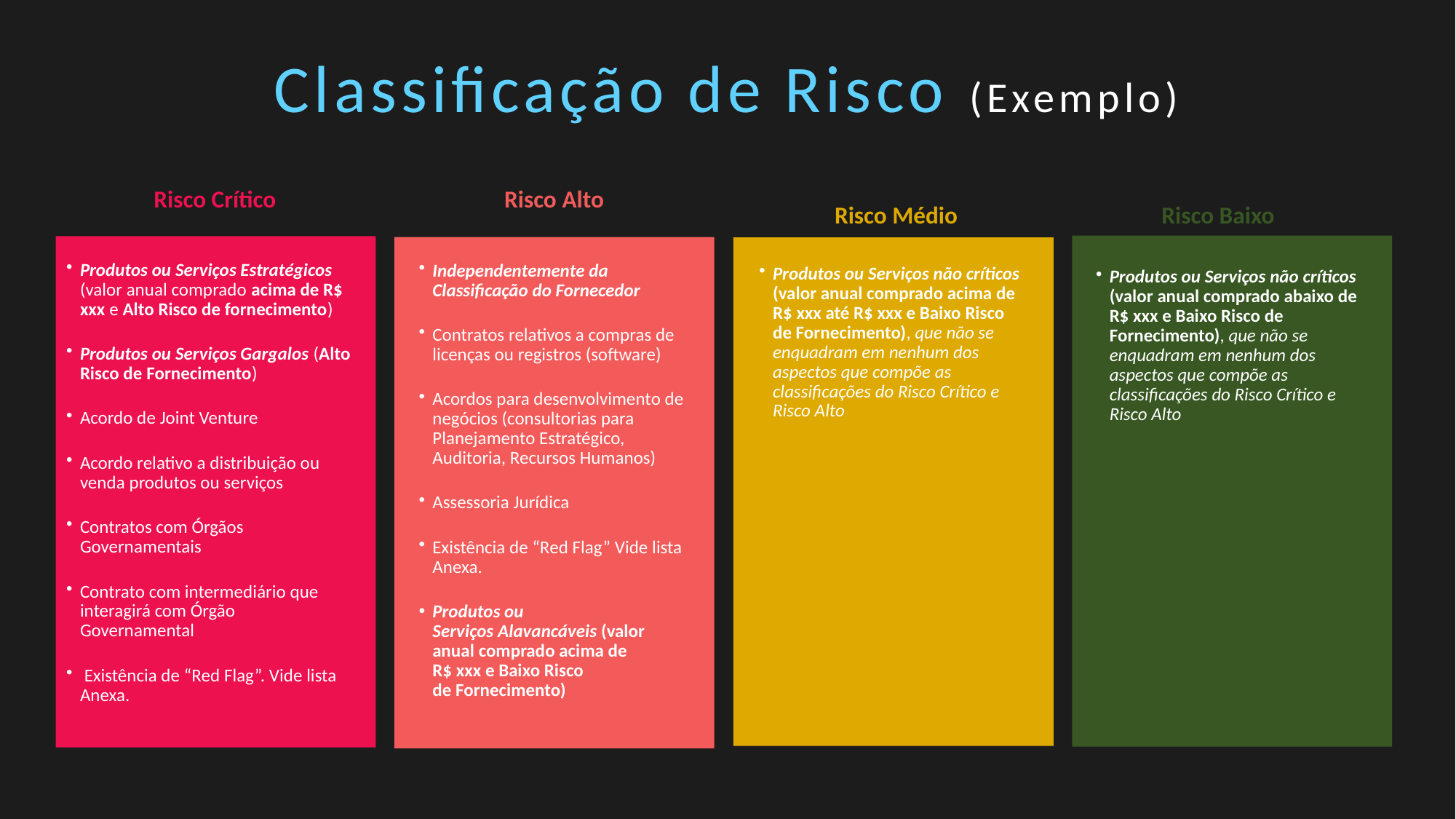

Classificação de Risco (Exemplo)
Risco Alto
Risco Crítico
Risco Médio
Risco Baixo

Produtos ou Serviços Estratégicos (valor anual comprado acima de R$ xxx e Alto Risco de fornecimento)

Produtos ou Serviços Gargalos (Alto Risco de Fornecimento)

Acordo de Joint Venture

Acordo relativo a distribuição ou venda produtos ou serviços

Contratos com Órgãos Governamentais

Contrato com intermediário que interagirá com Órgão Governamental

 Existência de “Red Flag”. Vide lista Anexa.

Independentemente da Classificação do Fornecedor

Contratos relativos a compras de licenças ou registros (software)

Acordos para desenvolvimento de negócios (consultorias para Planejamento Estratégico, Auditoria, Recursos Humanos)

Assessoria Jurídica

Existência de “Red Flag” Vide lista Anexa.

Produtos ou Serviços Alavancáveis (valor anual comprado acima de R$ xxx e Baixo Risco de Fornecimento)

Produtos ou Serviços não críticos (valor anual comprado acima de R$ xxx até R$ xxx e Baixo Risco de Fornecimento), que não se enquadram em nenhum dos aspectos que compõe as classificações do Risco Crítico e Risco Alto

Produtos ou Serviços não críticos (valor anual comprado abaixo de R$ xxx e Baixo Risco de Fornecimento), que não se enquadram em nenhum dos aspectos que compõe as classificações do Risco Crítico e Risco Alto